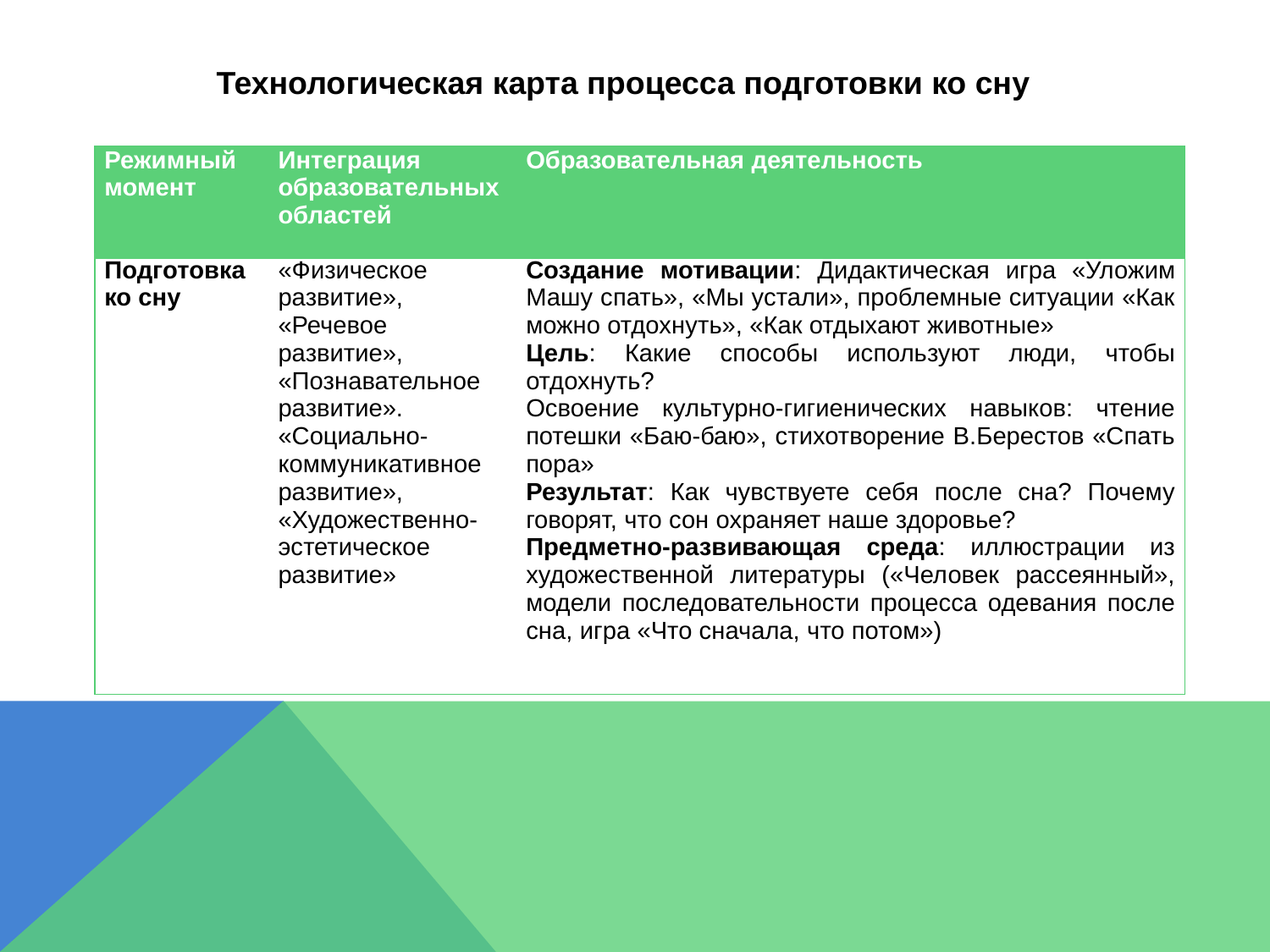

Технологическая карта процесса подготовки ко сну
| Режимный момент | Интеграция образовательных областей | Образовательная деятельность |
| --- | --- | --- |
| Подготовка ко сну | «Физическое развитие», «Речевое развитие», «Познавательное развитие». «Социально-коммуникативное развитие», «Художественно-эстетическое развитие» | Создание мотивации: Дидактическая игра «Уложим Машу спать», «Мы устали», проблемные ситуации «Как можно отдохнуть», «Как отдыхают животные» Цель: Какие способы используют люди, чтобы отдохнуть? Освоение культурно-гигиенических навыков: чтение потешки «Баю-баю», стихотворение В.Берестов «Спать пора» Результат: Как чувствуете себя после сна? Почему говорят, что сон охраняет наше здоровье? Предметно-развивающая среда: иллюстрации из художественной литературы («Человек рассеянный», модели последовательности процесса одевания после сна, игра «Что сначала, что потом») |